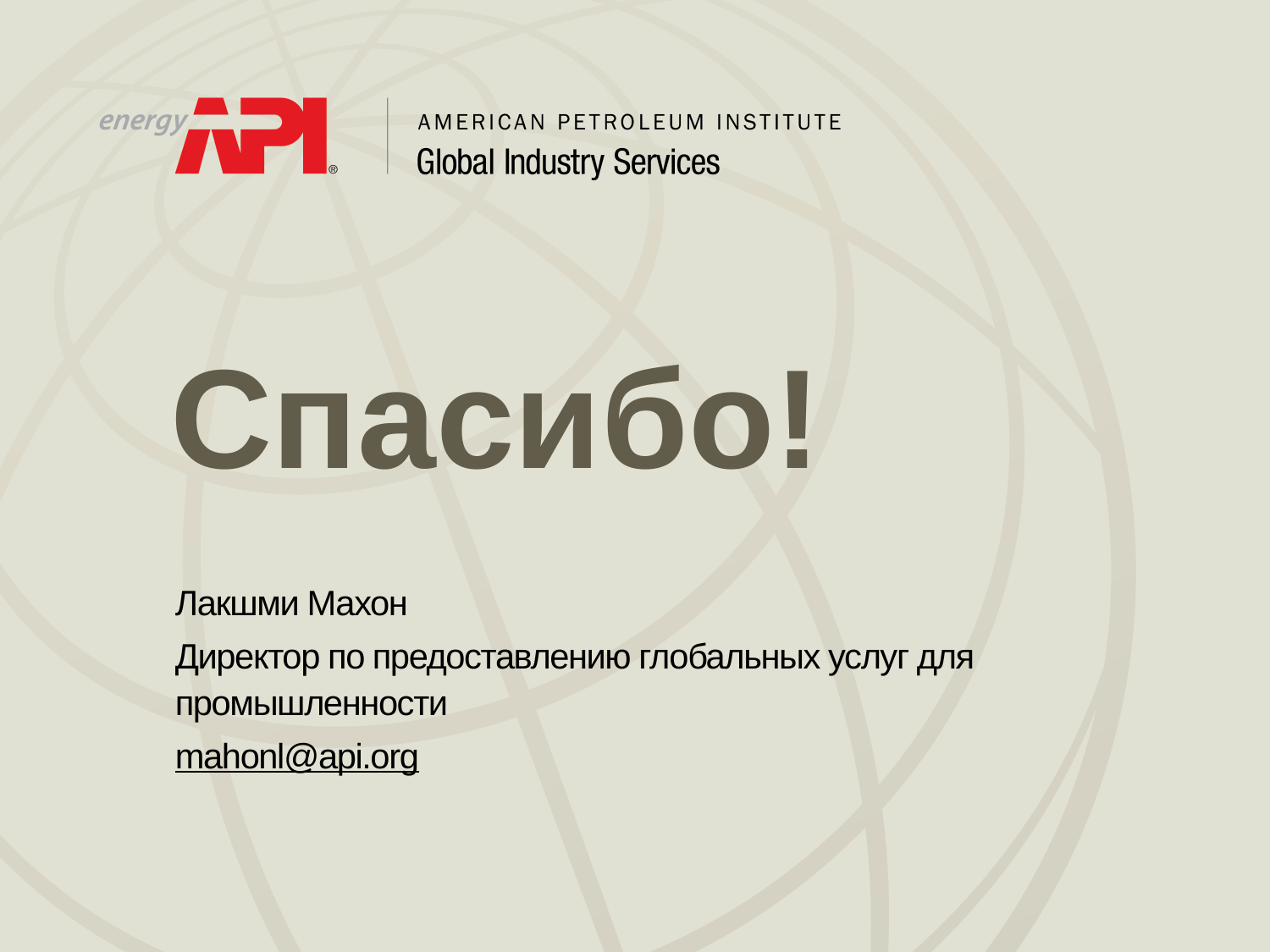

# Спасибо!
Лакшми Махон
Директор по предоставлению глобальных услуг для промышленности
mahonl@api.org